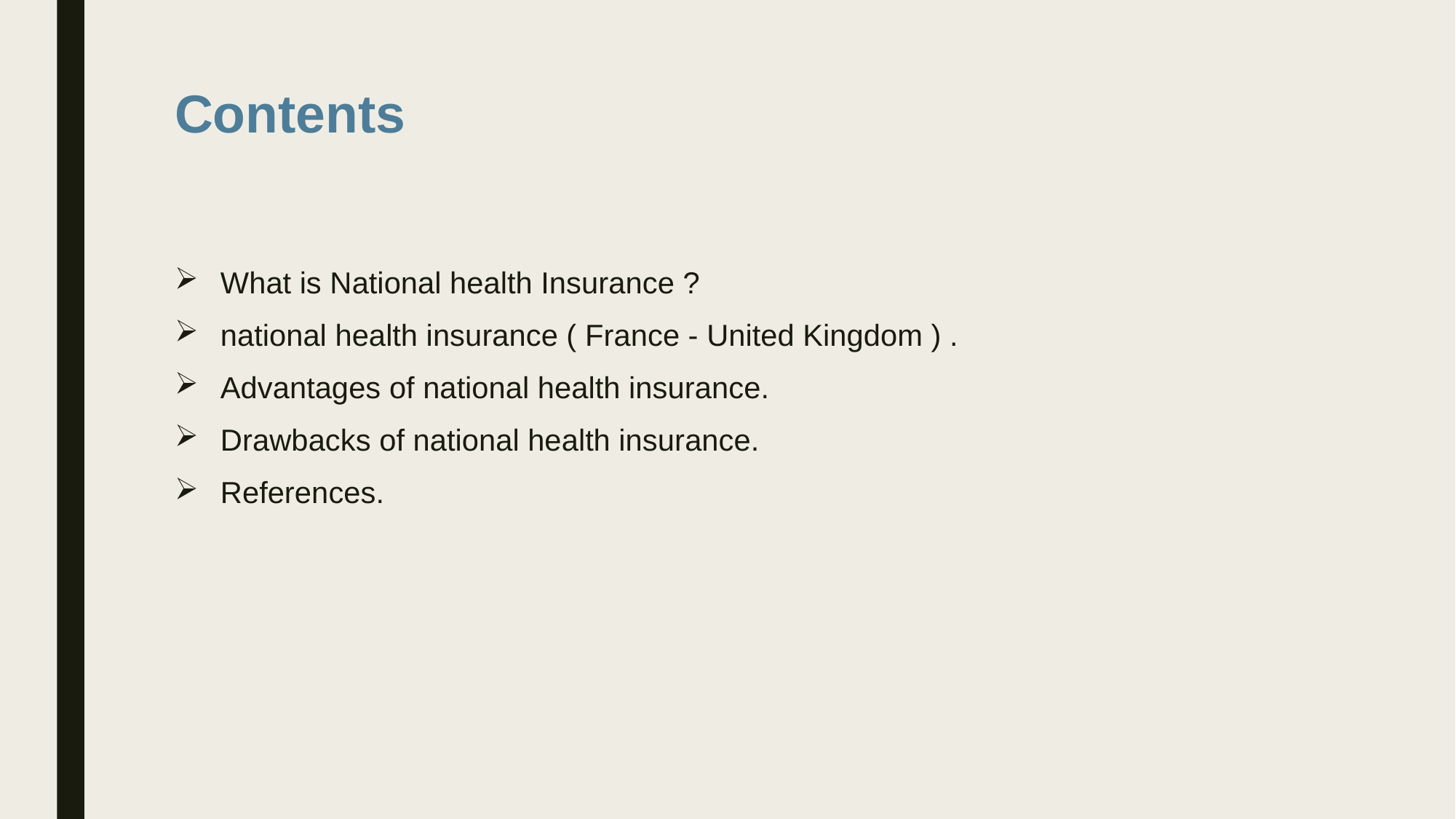

# Contents
What is National health Insurance ?
national health insurance ( France - United Kingdom ) .
Advantages of national health insurance.
Drawbacks of national health insurance.
References.